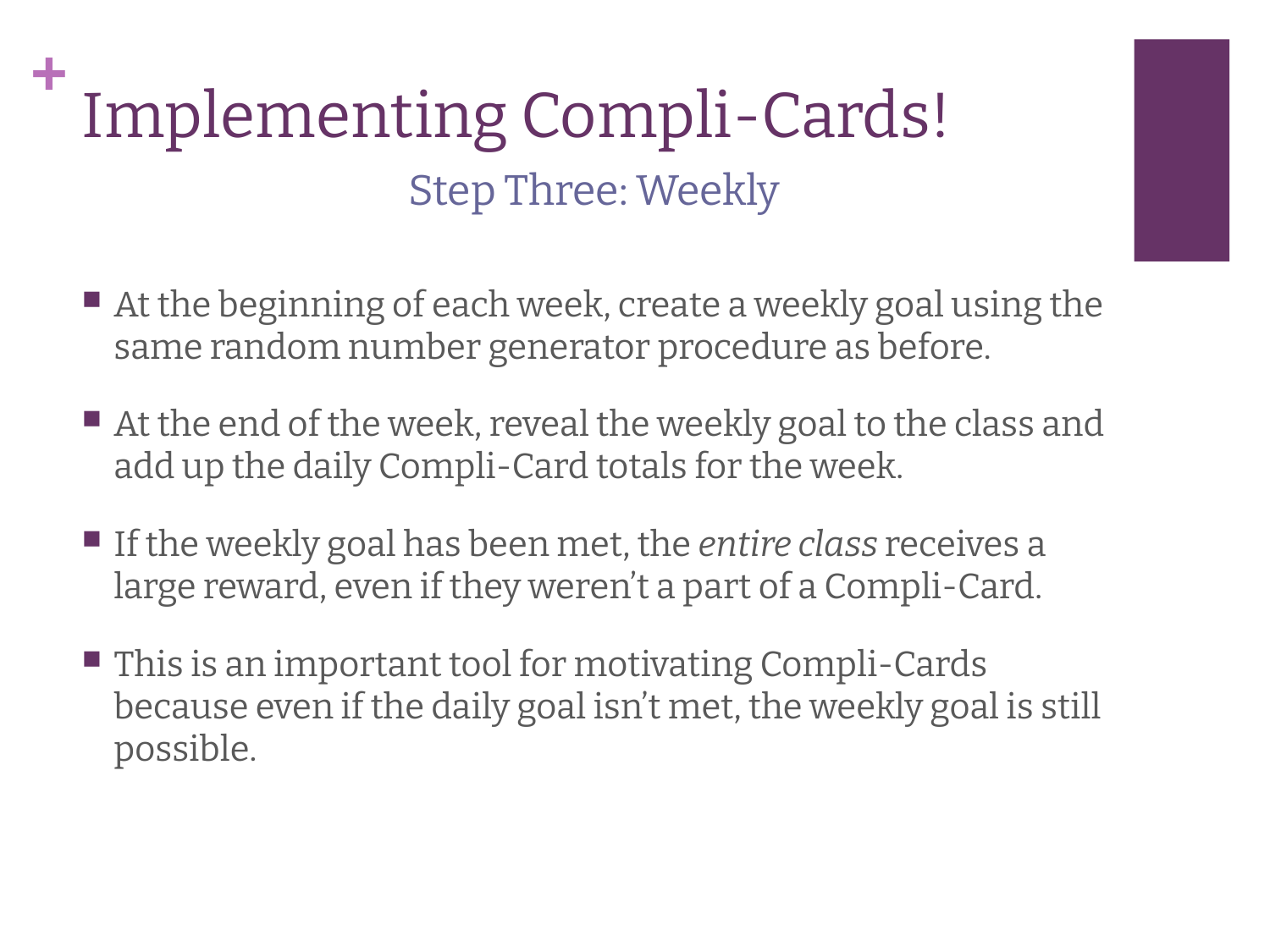

# Implementing Compli-Cards!
Step Three: Weekly
At the beginning of each week, create a weekly goal using the same random number generator procedure as before.
At the end of the week, reveal the weekly goal to the class and add up the daily Compli-Card totals for the week.
If the weekly goal has been met, the entire class receives a large reward, even if they weren’t a part of a Compli-Card.
This is an important tool for motivating Compli-Cards because even if the daily goal isn’t met, the weekly goal is still possible.